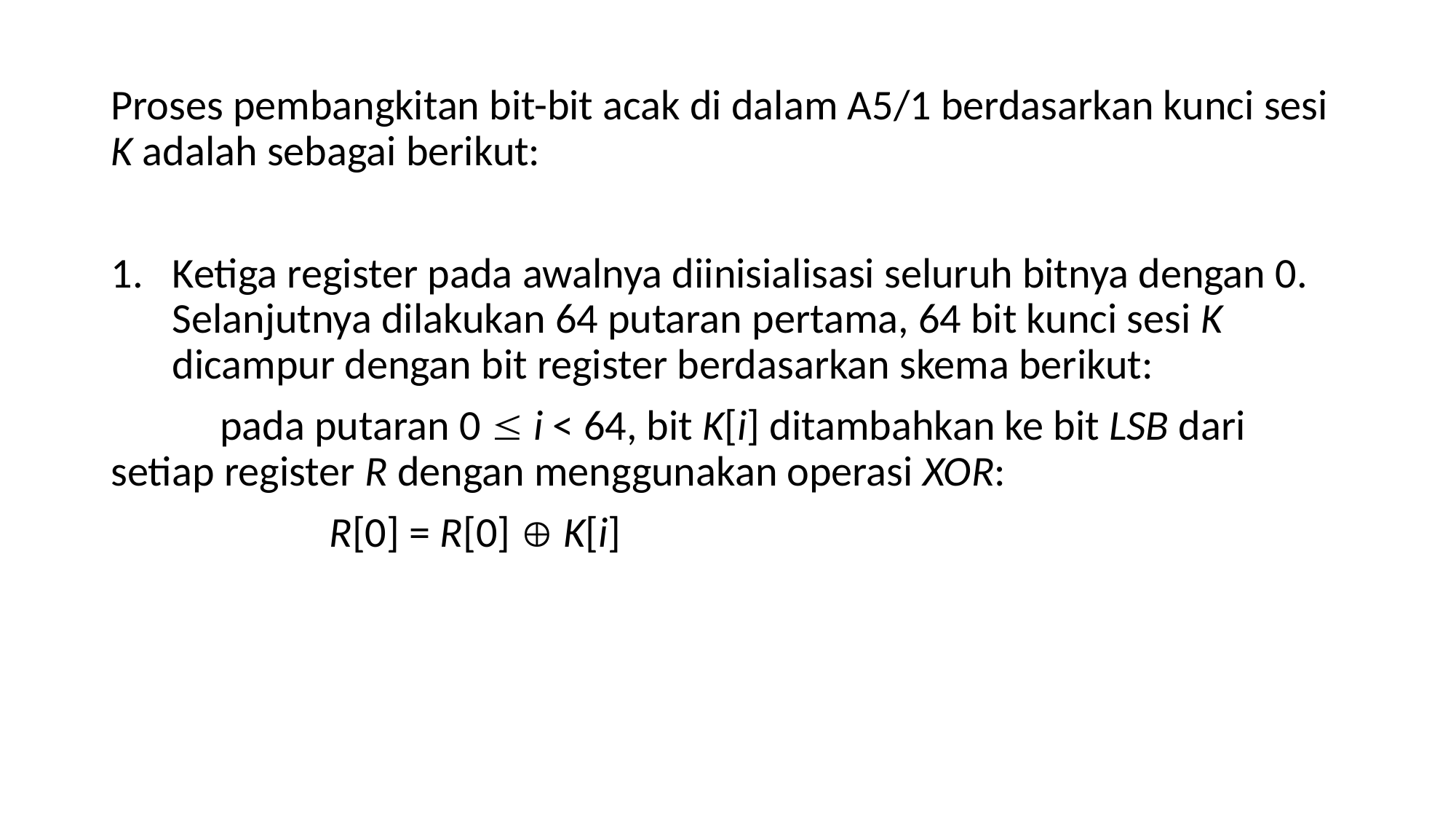

Proses pembangkitan bit-bit acak di dalam A5/1 berdasarkan kunci sesi K adalah sebagai berikut:

Ketiga register pada awalnya diinisialisasi seluruh bitnya dengan 0. Selanjutnya dilakukan 64 putaran pertama, 64 bit kunci sesi K dicampur dengan bit register berdasarkan skema berikut:
	pada putaran 0 ≤ i < 64, bit K[i] ditambahkan ke bit LSB dari 	setiap register R dengan menggunakan operasi XOR:
		R[0] = R[0] ⊕ K[i]